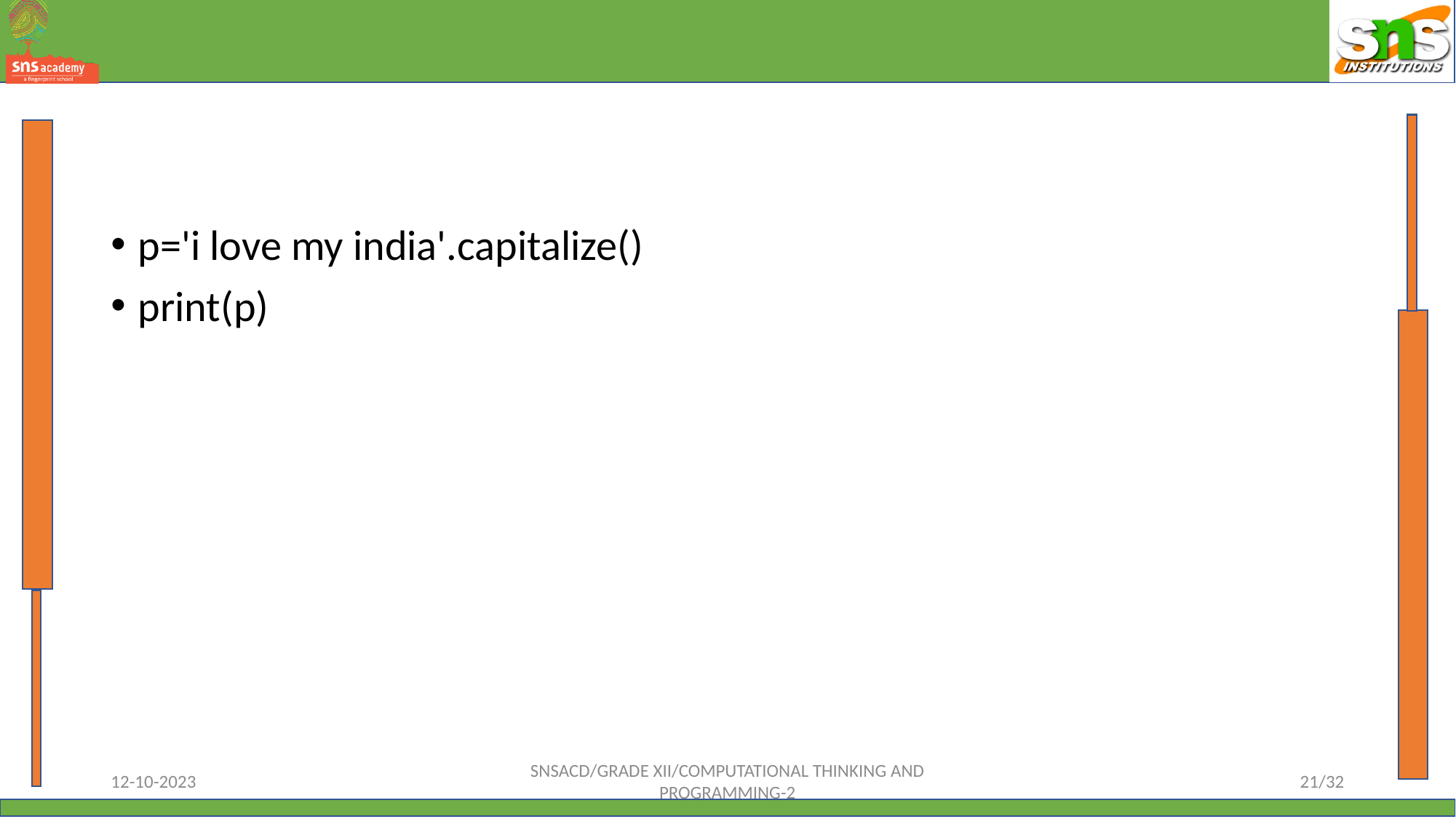

#
p='i love my india'.capitalize()
print(p)
12-10-2023
SNSACD/GRADE XII/COMPUTATIONAL THINKING AND PROGRAMMING-2
21/32